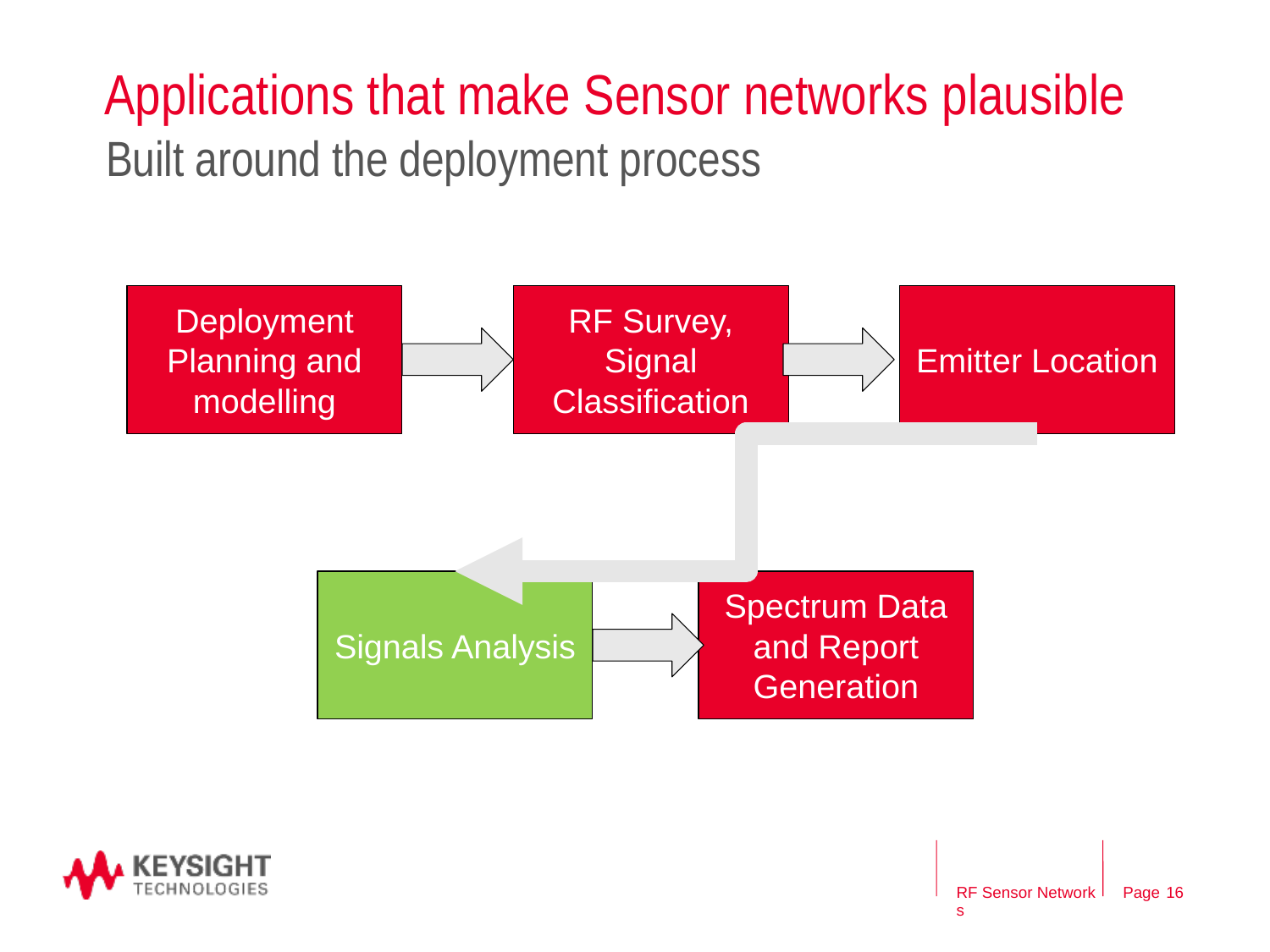

# Applications that make Sensor networks plausible
Built around the deployment process
Deployment Planning and modelling
RF Survey, Signal Classification
Emitter Location

Signals Analysis
Spectrum Data and Report Generation

RF Sensor Networks
16